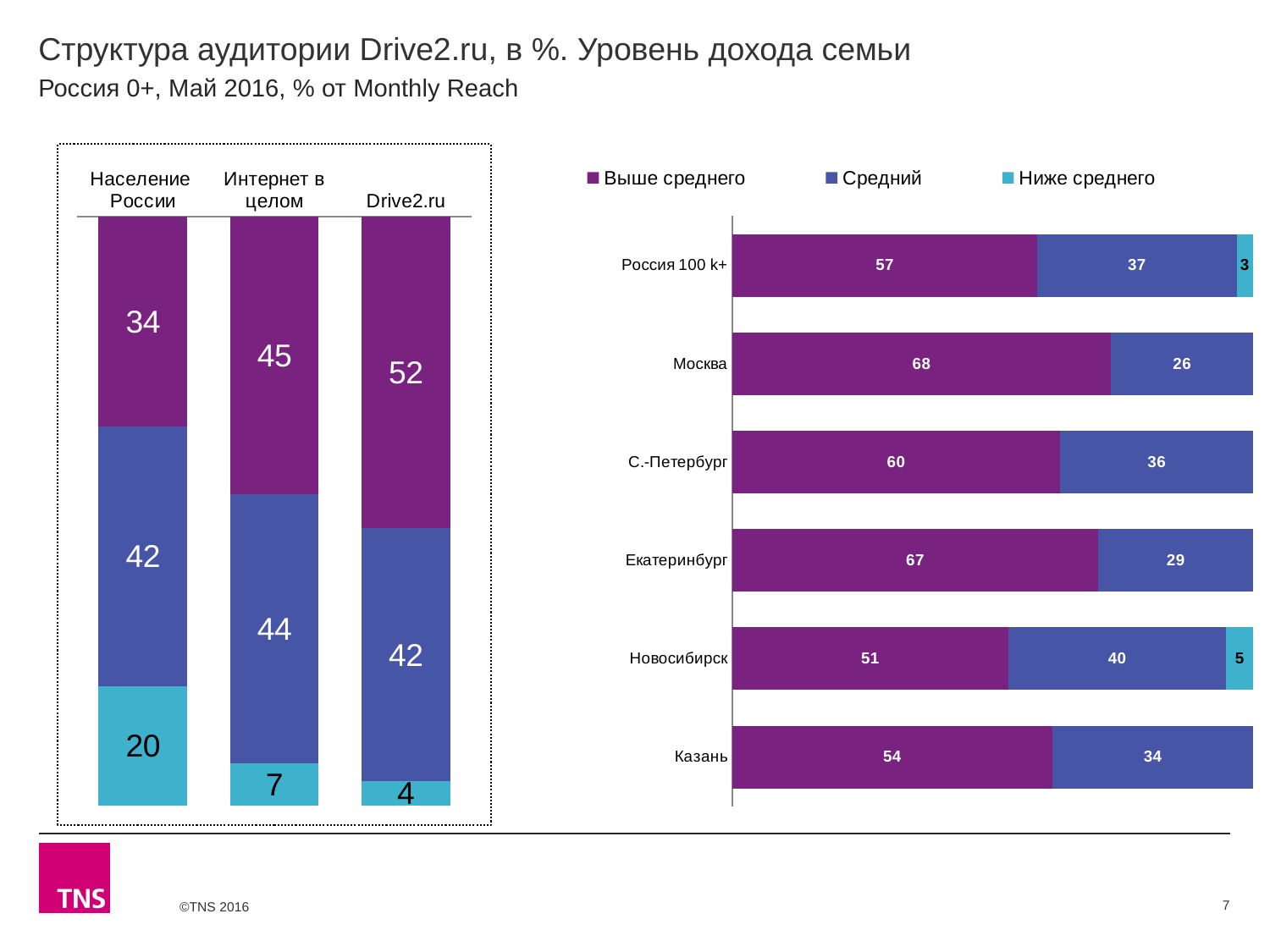

# Структура аудитории Drive2.ru, в %. Уровень дохода семьи
Россия 0+, Май 2016, % от Monthly Reach

### Chart

| Category | Выше среднего | Средний | Ниже среднего |
|---|---|---|---|
| Население  России | 34.3 | 42.3 | 19.5 |
| Интернет в целом | 45.2 | 43.9 | 6.8 |
| Drive2.ru | 52.0 | 42.2 | 4.0 |

### Chart

| Category | Выше среднего | Средний | Ниже среднего |
|---|---|---|---|
| Россия 100 k+ | 56.9 | 37.2 | 3.1 |
| Москва | 67.7 | 25.5 | None |
| С.-Петербург | 60.2 | 35.5 | None |
| Екатеринбург | 67.4 | 28.6 | None |
| Новосибирск | 50.8 | 40.1 | 5.0 |
| Казань | 54.1 | 34.0 | None |
7